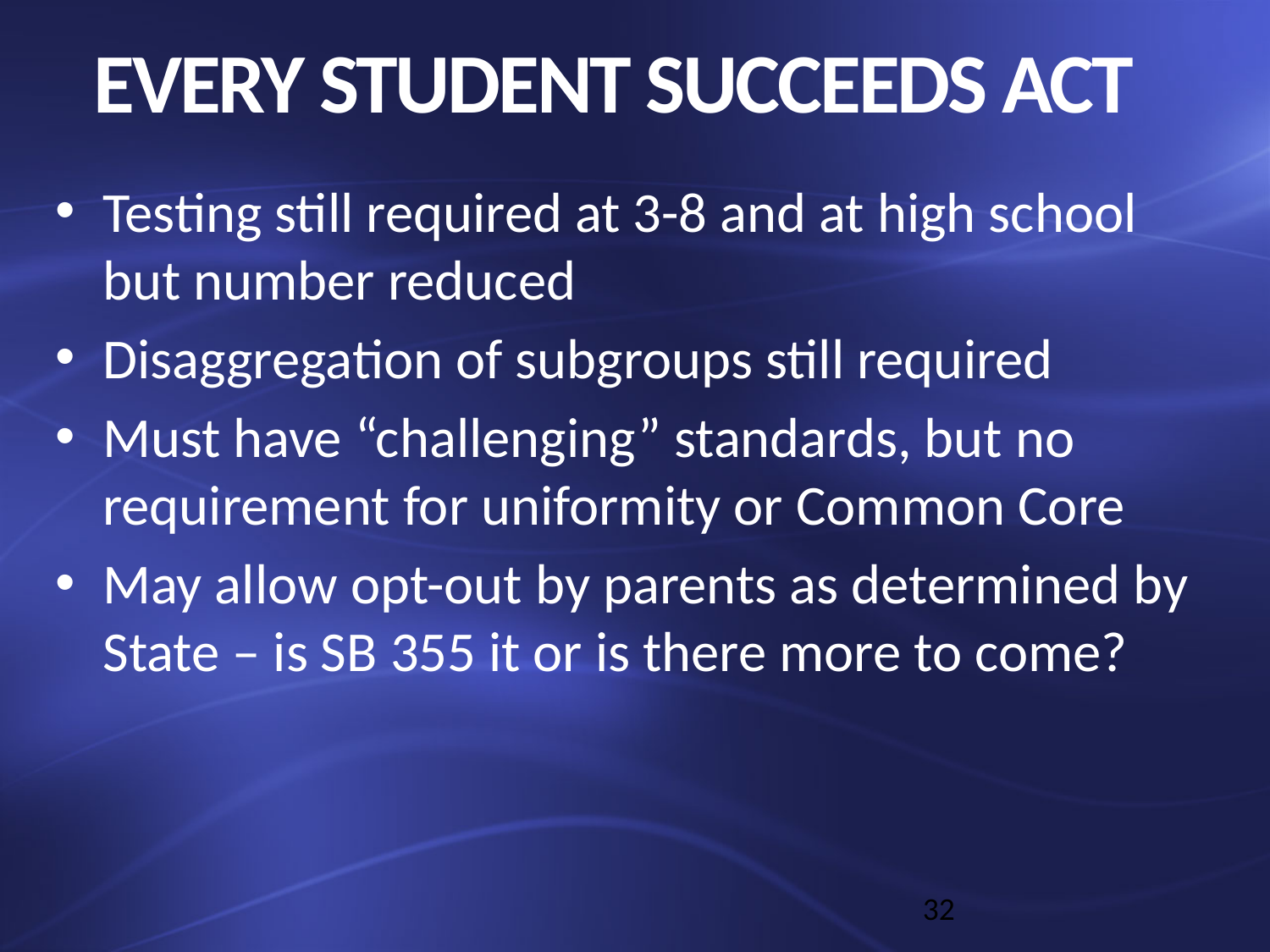

# EVERY STUDENT SUCCEEDS ACT
Testing still required at 3-8 and at high school but number reduced
Disaggregation of subgroups still required
Must have “challenging” standards, but no requirement for uniformity or Common Core
May allow opt-out by parents as determined by State – is SB 355 it or is there more to come?
32